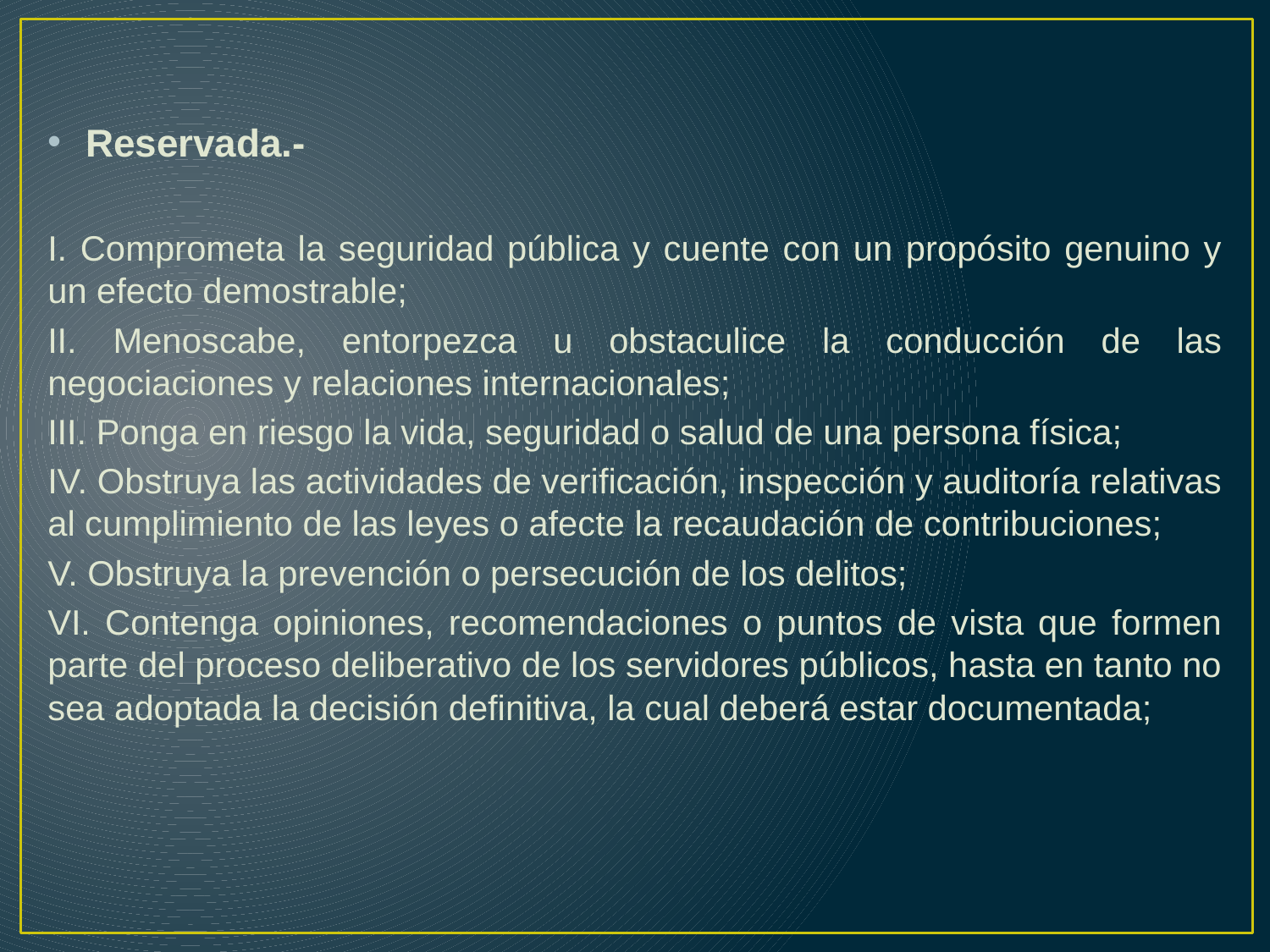

Reservada.-

I. Comprometa la seguridad pública y cuente con un propósito genuino y un efecto demostrable;
II. Menoscabe, entorpezca u obstaculice la conducción de las negociaciones y relaciones internacionales;
III. Ponga en riesgo la vida, seguridad o salud de una persona física;
IV. Obstruya las actividades de verificación, inspección y auditoría relativas al cumplimiento de las leyes o afecte la recaudación de contribuciones;
V. Obstruya la prevención o persecución de los delitos;
VI. Contenga opiniones, recomendaciones o puntos de vista que formen parte del proceso deliberativo de los servidores públicos, hasta en tanto no sea adoptada la decisión definitiva, la cual deberá estar documentada;